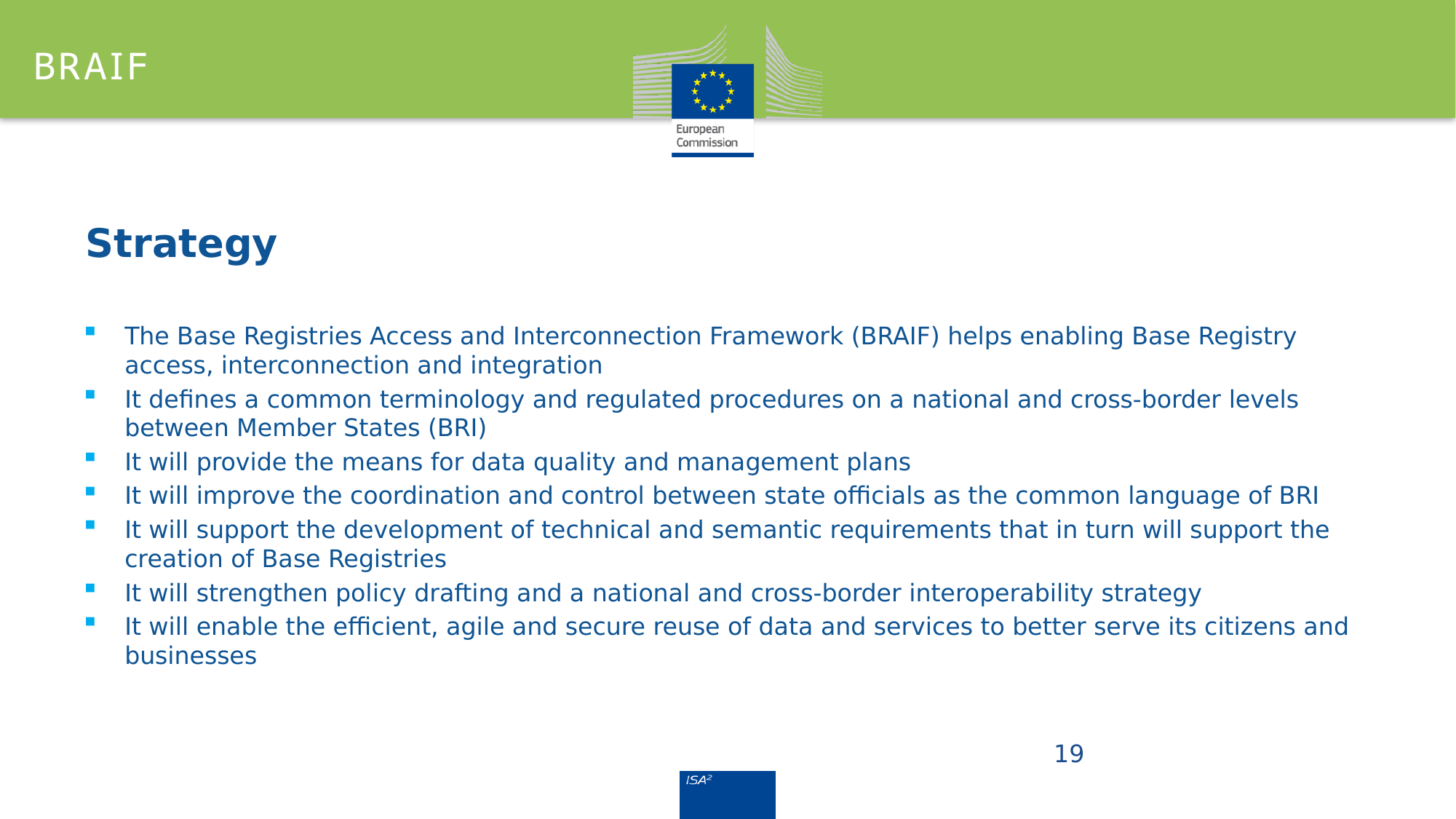

BRAIF
# Strategy
The Base Registries Access and Interconnection Framework (BRAIF) helps enabling Base Registry access, interconnection and integration
It defines a common terminology and regulated procedures on a national and cross-border levels between Member States (BRI)
It will provide the means for data quality and management plans
It will improve the coordination and control between state officials as the common language of BRI
It will support the development of technical and semantic requirements that in turn will support the creation of Base Registries
It will strengthen policy drafting and a national and cross-border interoperability strategy
It will enable the efficient, agile and secure reuse of data and services to better serve its citizens and businesses
19